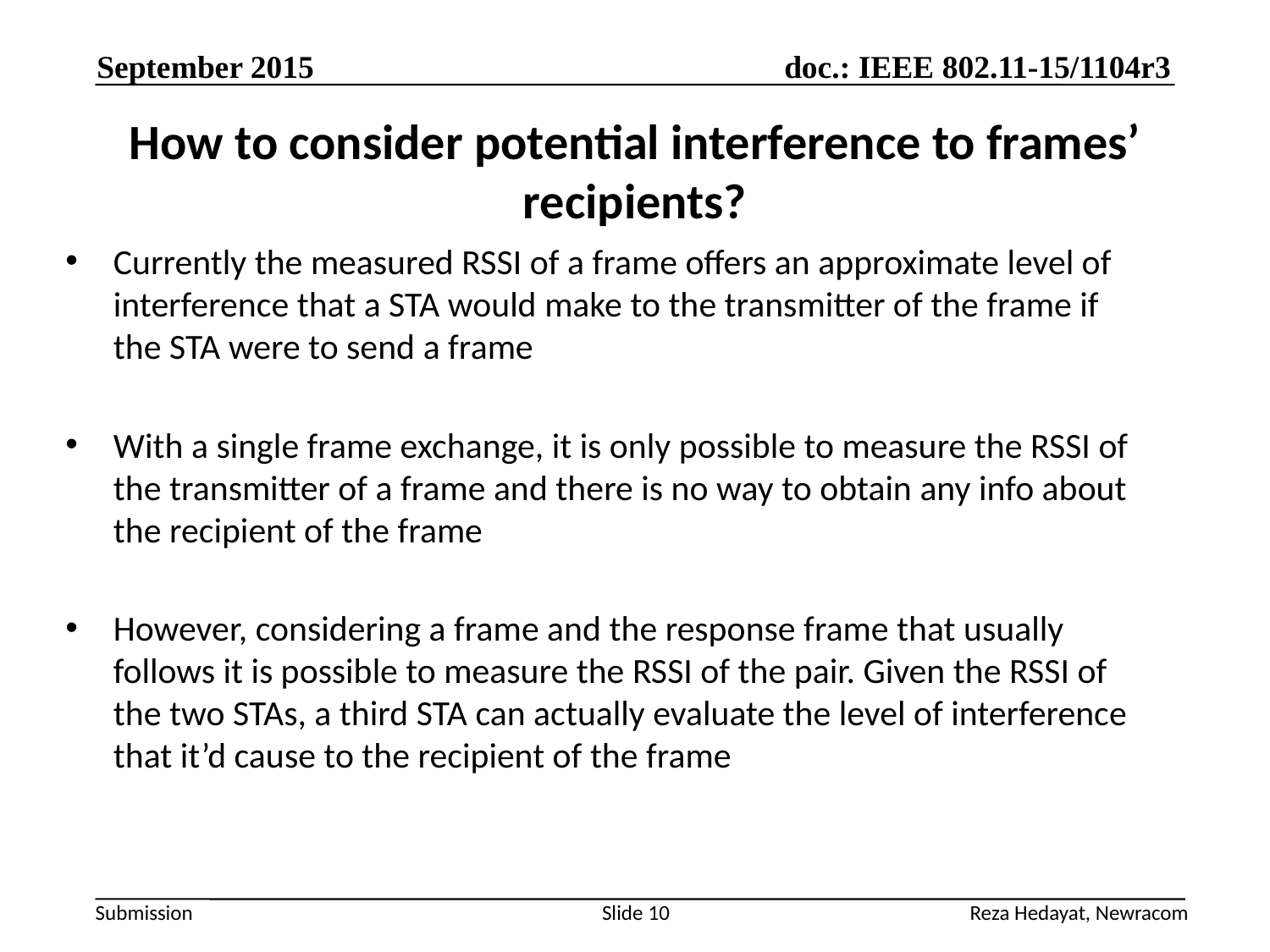

September 2015
# How to consider potential interference to frames’ recipients?
Currently the measured RSSI of a frame offers an approximate level of interference that a STA would make to the transmitter of the frame if the STA were to send a frame

With a single frame exchange, it is only possible to measure the RSSI of the transmitter of a frame and there is no way to obtain any info about the recipient of the frame

However, considering a frame and the response frame that usually follows it is possible to measure the RSSI of the pair. Given the RSSI of the two STAs, a third STA can actually evaluate the level of interference that it’d cause to the recipient of the frame
Reza Hedayat, Newracom
Slide 10